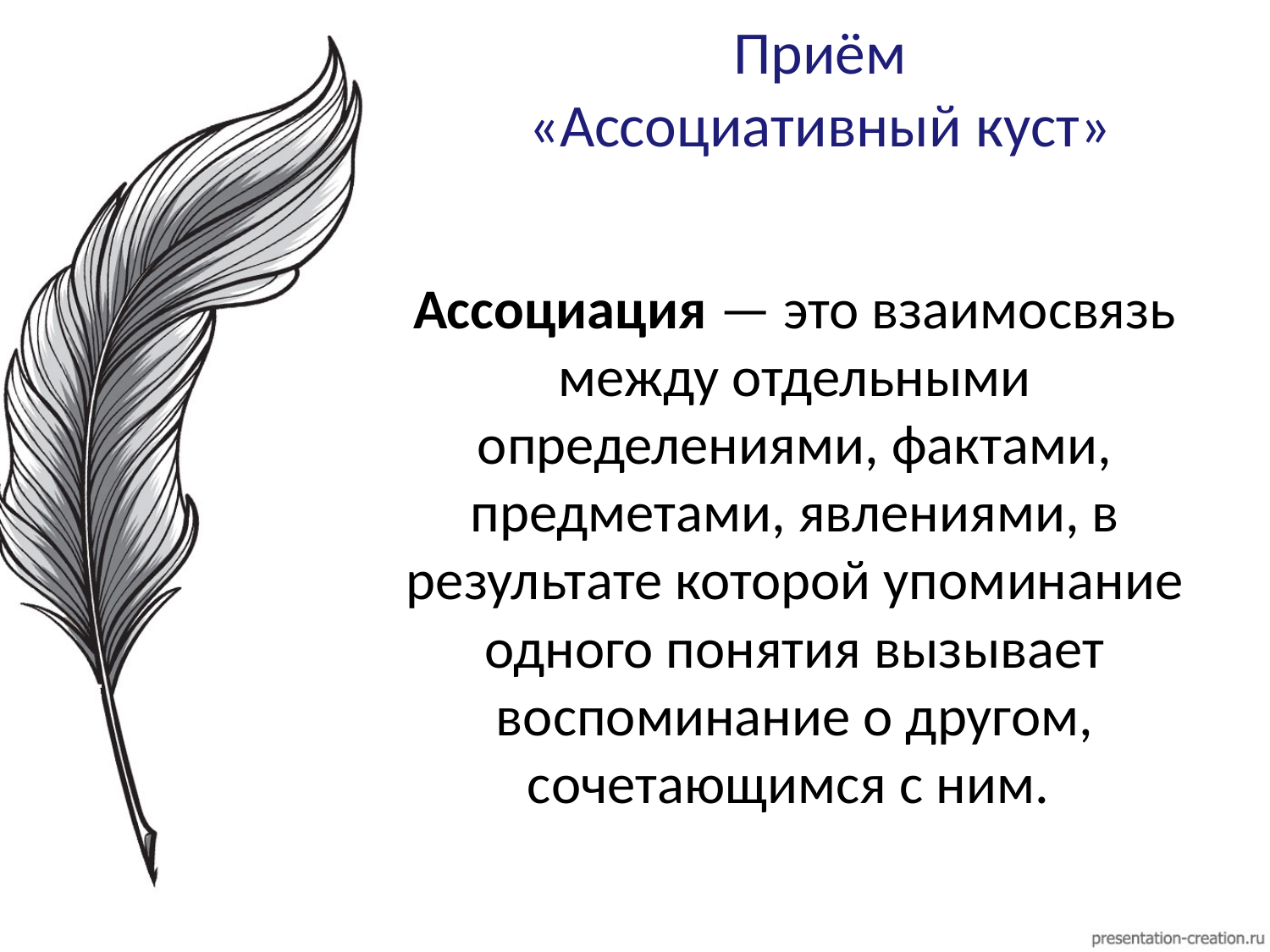

# Приём «Ассоциативный куст»
Ассоциация — это взаимосвязь между отдельными определениями, фактами, предметами, явлениями, в результате которой упоминание одного понятия вызывает воспоминание о другом, сочетающимся с ним.